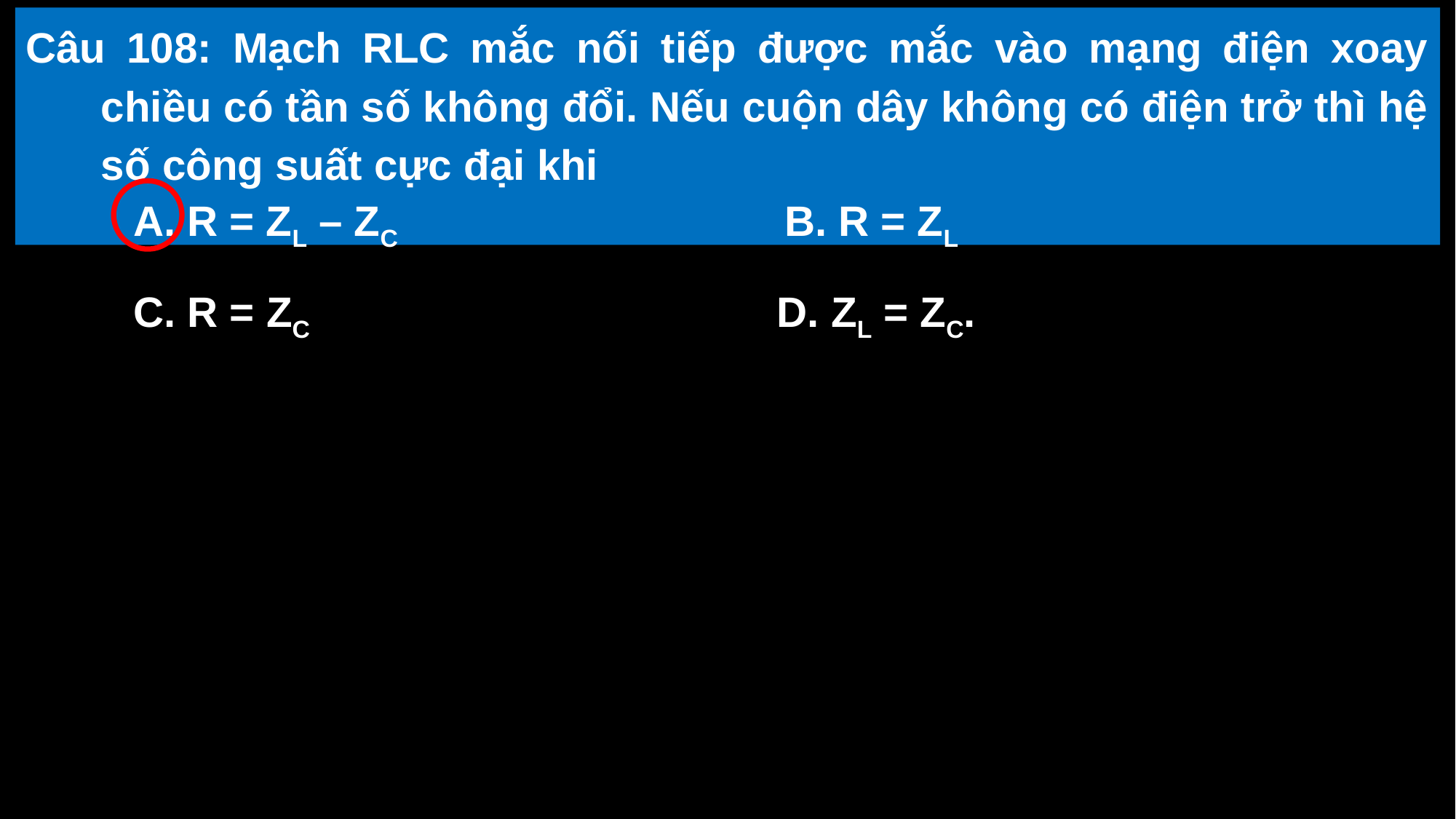

Câu 108: Mạch RLC mắc nối tiếp được mắc vào mạng điện xoay chiều có tần số không đổi. Nếu cuộn dây không có điện trở thì hệ số công suất cực đại khi

A. R = ZL – ZC
B. R = ZL
C. R = ZC
D. ZL = ZC.